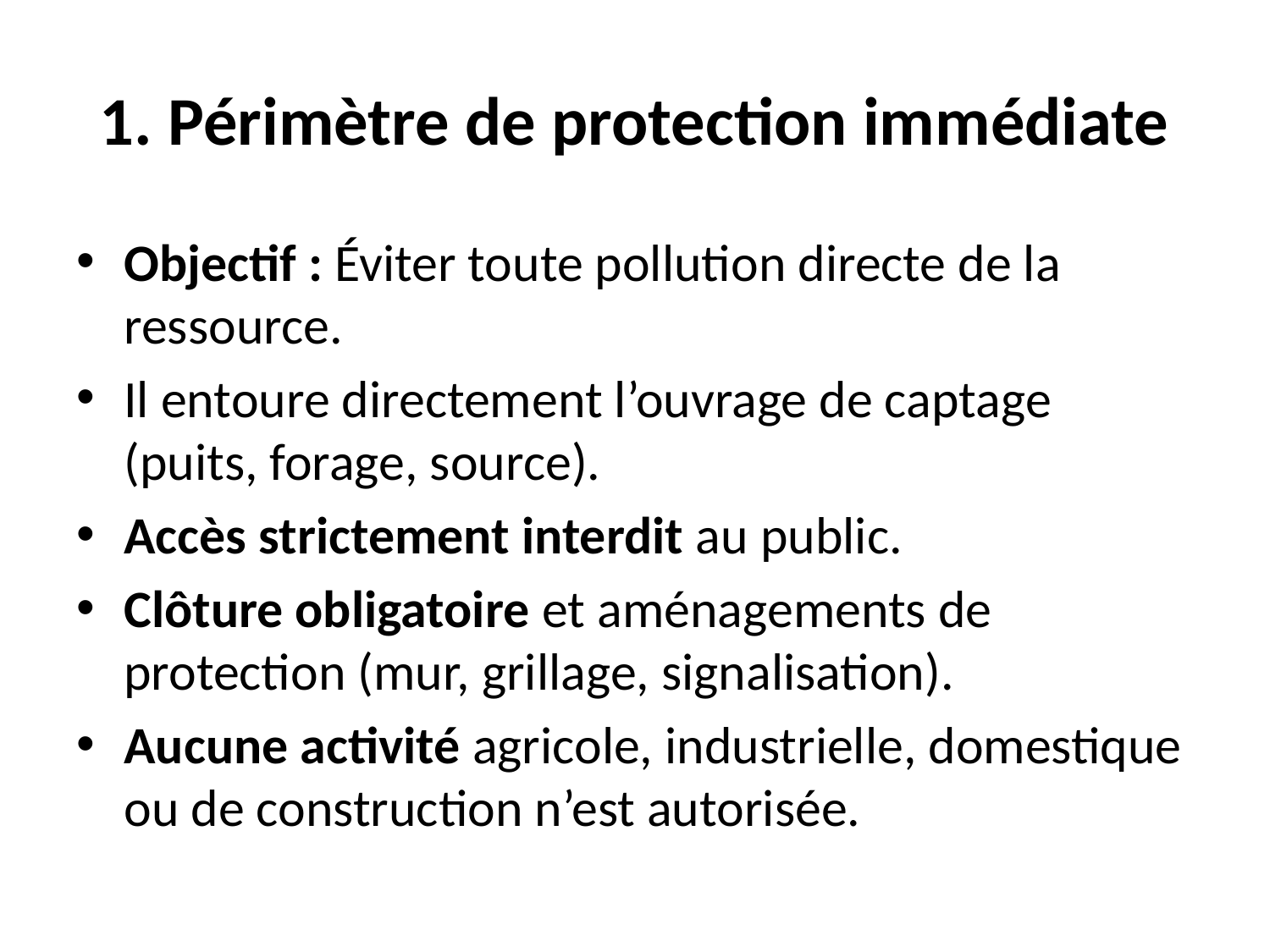

# 1. Périmètre de protection immédiate
Objectif : Éviter toute pollution directe de la ressource.
Il entoure directement l’ouvrage de captage (puits, forage, source).
Accès strictement interdit au public.
Clôture obligatoire et aménagements de protection (mur, grillage, signalisation).
Aucune activité agricole, industrielle, domestique ou de construction n’est autorisée.